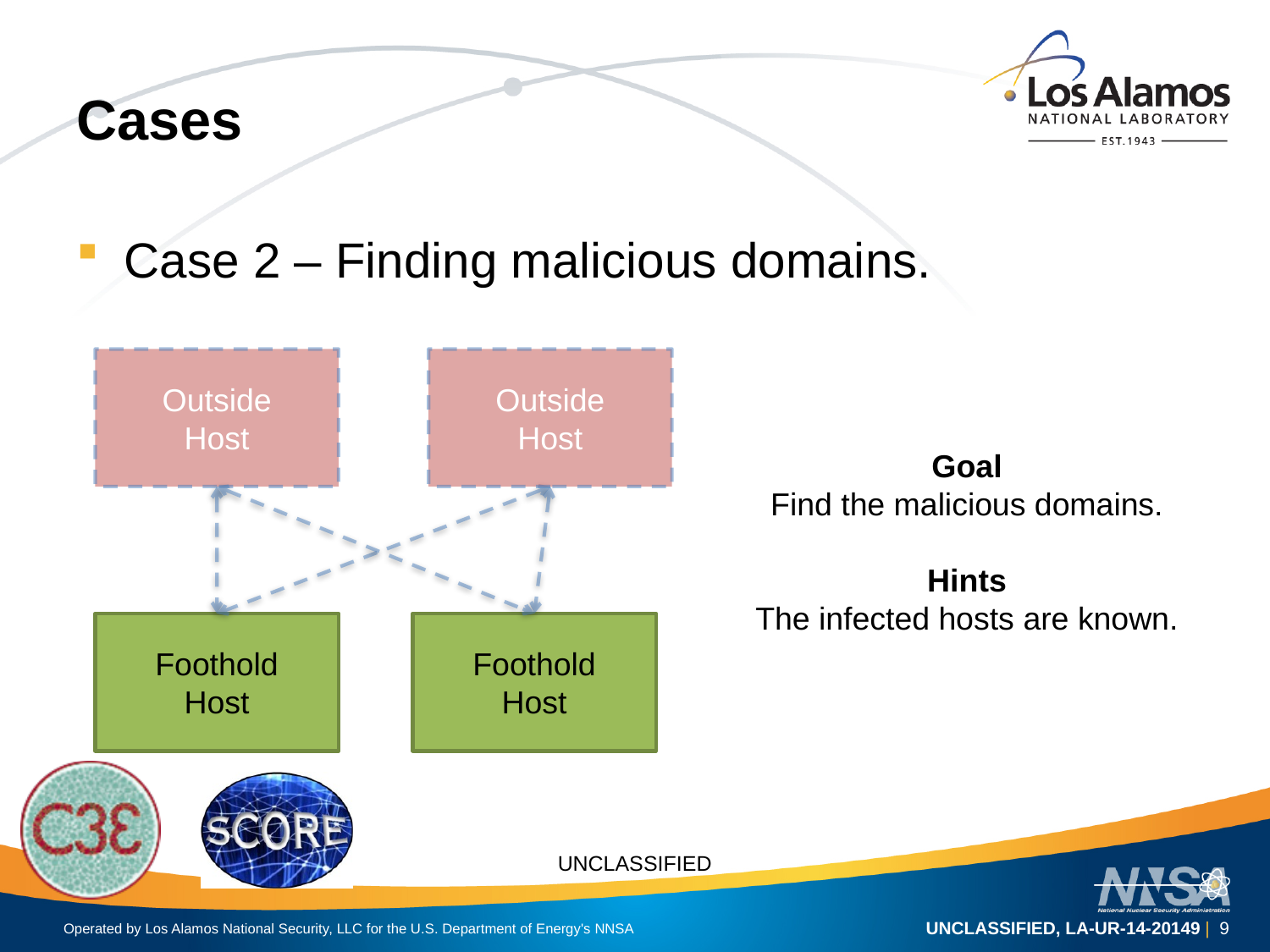

# Cases
Case 2 – Finding malicious domains.
Outside
Host
Outside
Host
Goal
Find the malicious domains.

Hints
The infected hosts are known.
Foothold
Host
Foothold
Host